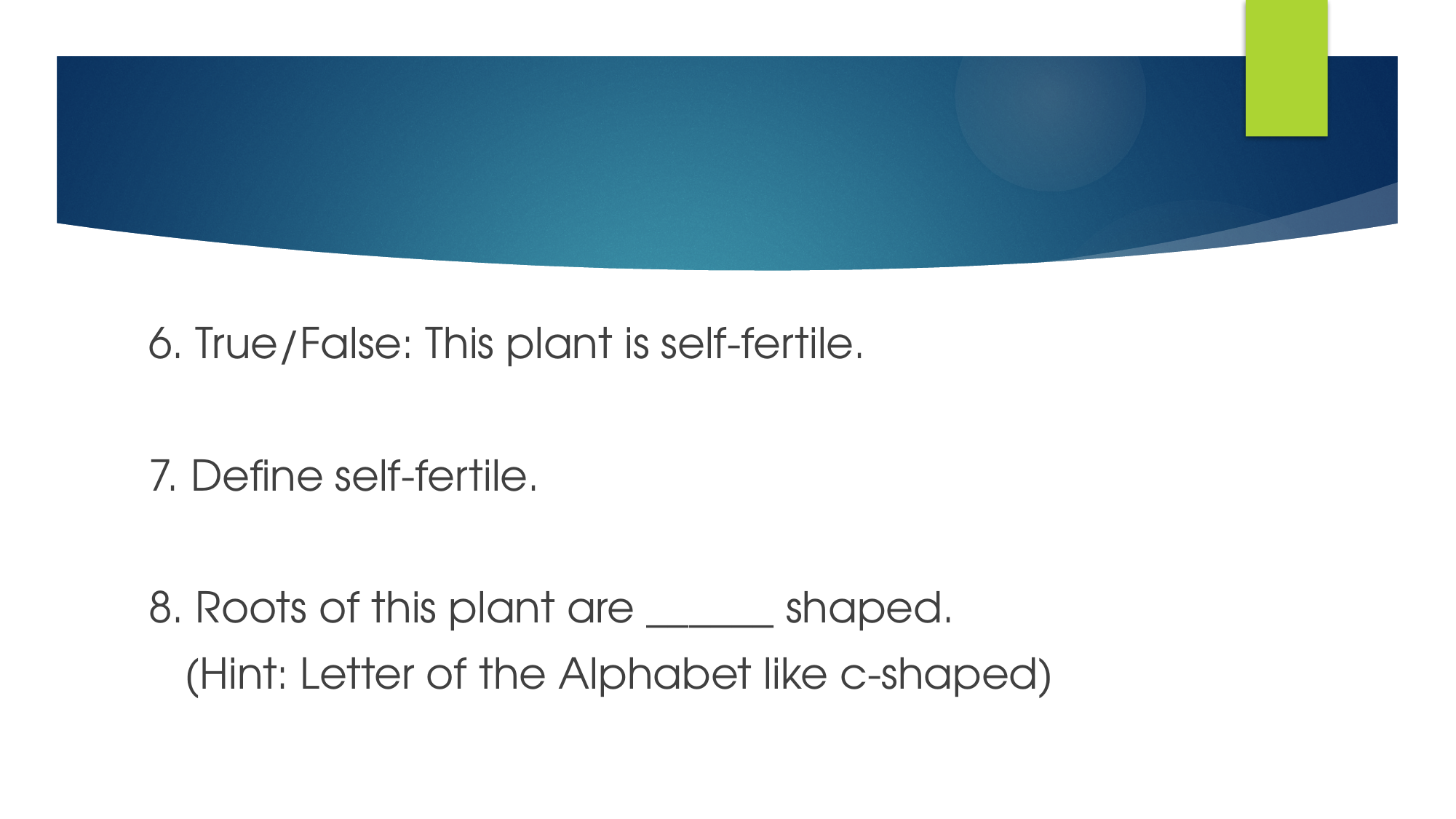

6. True/False: This plant is self-fertile.

7. Define self-fertile.

8. Roots of this plant are ______ shaped.
   (Hint: Letter of the Alphabet like c-shaped)